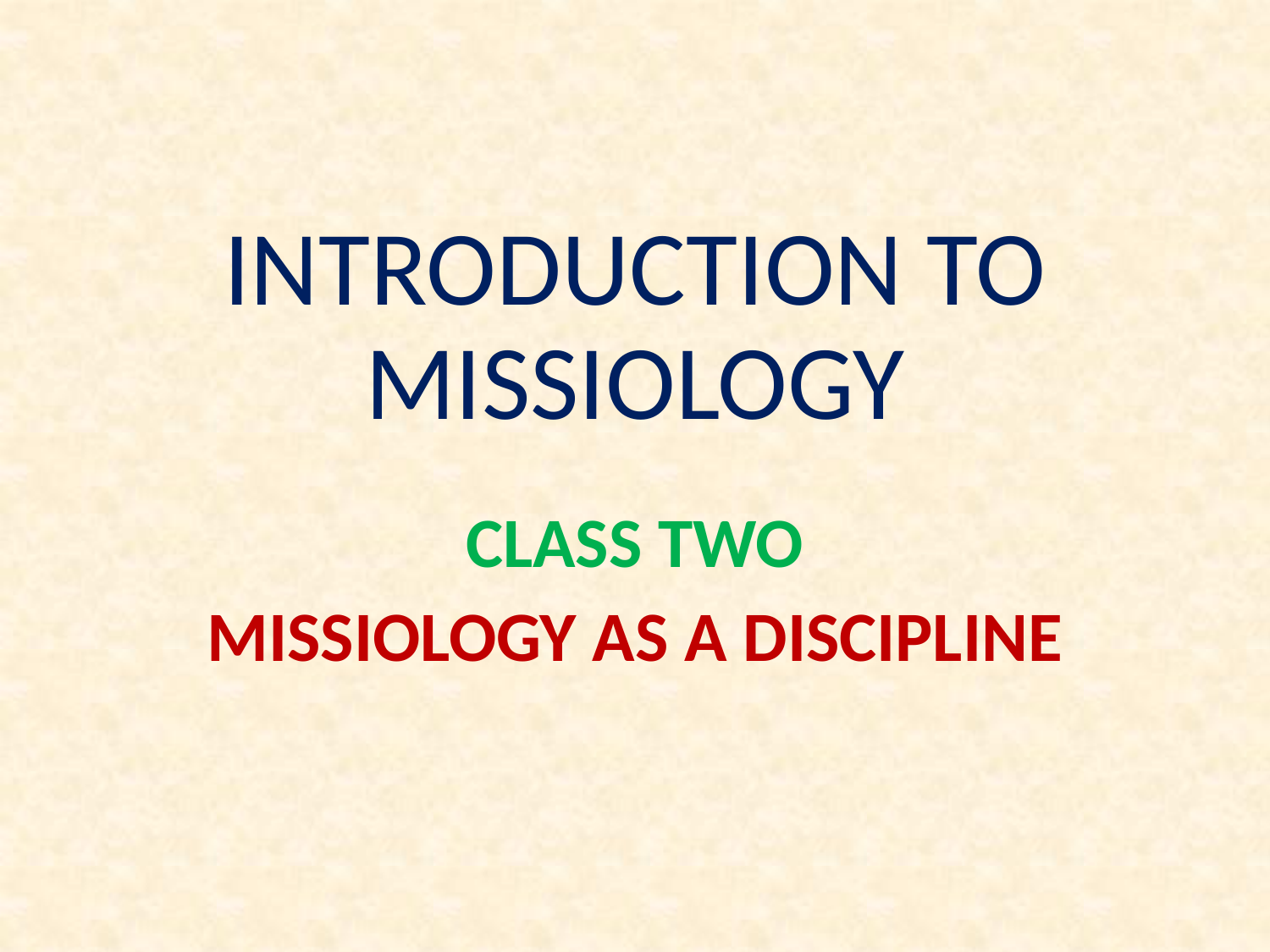

# INTRODUCTION TO MISSIOLOGY
CLASS TWO
MISSIOLOGY AS A DISCIPLINE